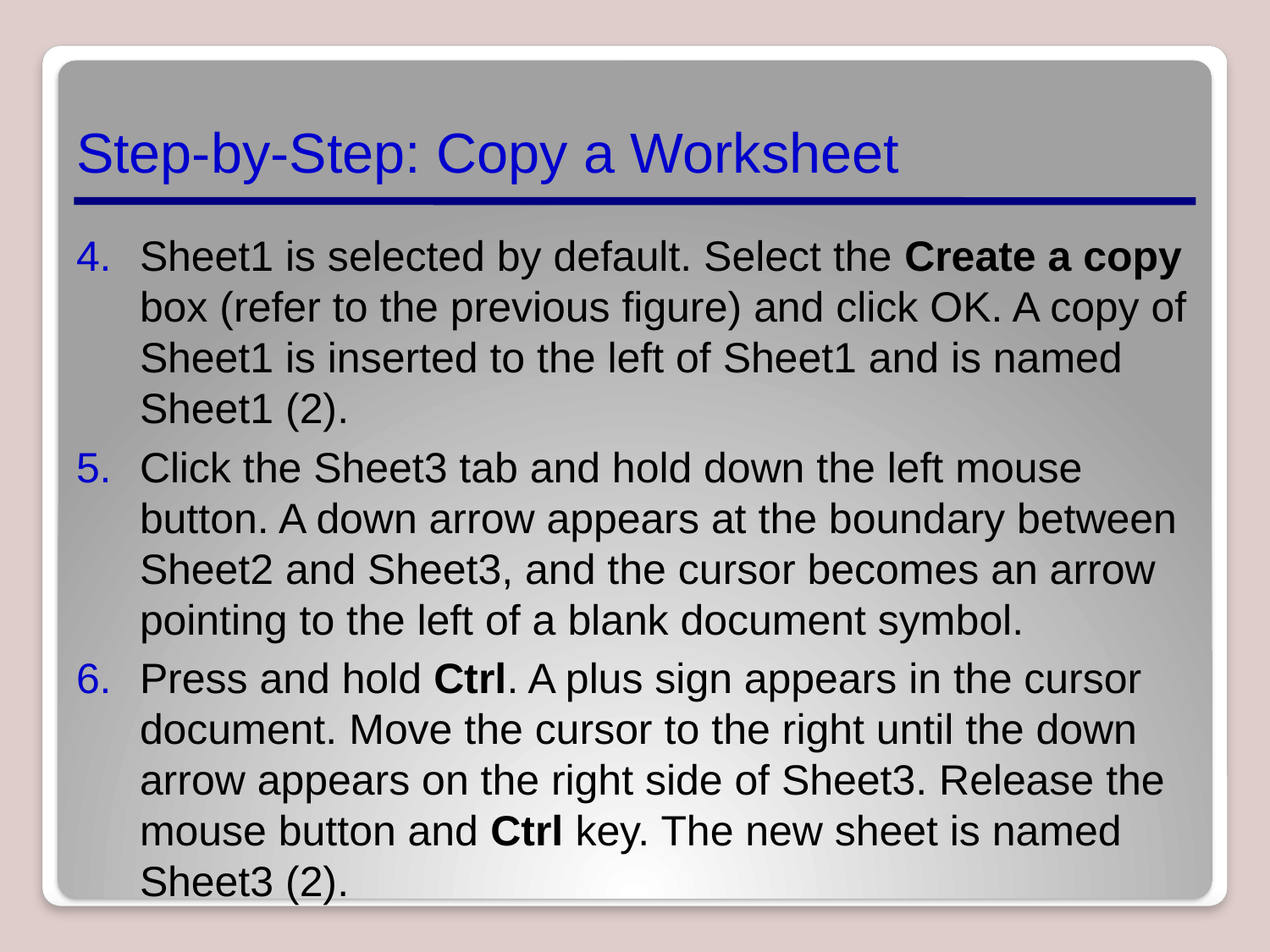

# Step-by-Step: Copy a Worksheet
Sheet1 is selected by default. Select the Create a copy box (refer to the previous figure) and click OK. A copy of Sheet1 is inserted to the left of Sheet1 and is named Sheet1 (2).
Click the Sheet3 tab and hold down the left mouse button. A down arrow appears at the boundary between Sheet2 and Sheet3, and the cursor becomes an arrow pointing to the left of a blank document symbol.
Press and hold Ctrl. A plus sign appears in the cursor document. Move the cursor to the right until the down arrow appears on the right side of Sheet3. Release the mouse button and Ctrl key. The new sheet is named Sheet3 (2).